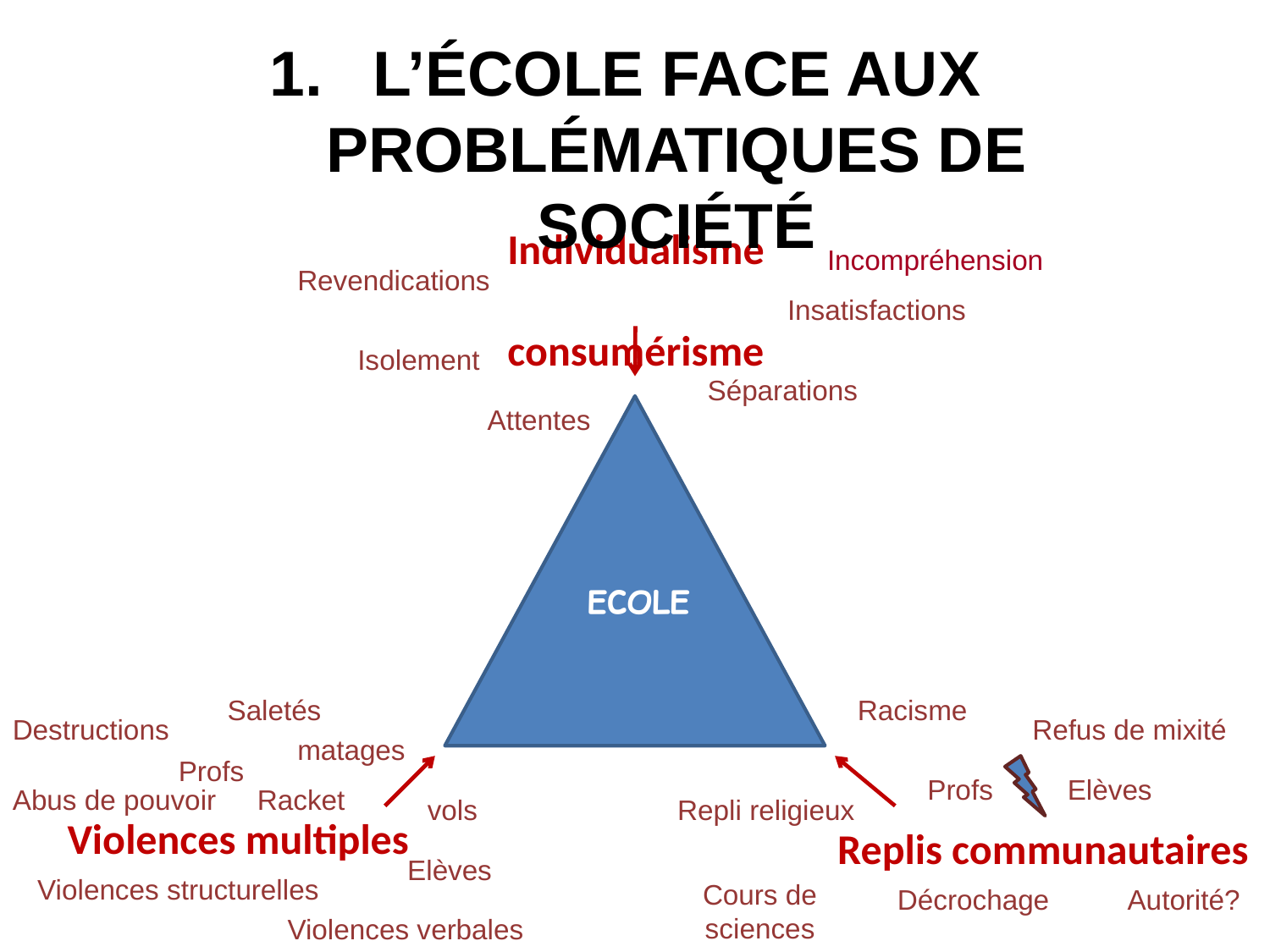

L’école face aux problématiques de société
Individualisme  consumérisme
Incompréhension
Revendications
Insatisfactions
Isolement
Séparations

Ecole
Attentes
Saletés
Racisme
Destructions
Refus de mixité
matages
Profs

Profs
Elèves
Abus de pouvoir
Racket
vols
Repli religieux
Violences multiples
Replis communautaires
Elèves
Violences structurelles
Cours de sciences
Décrochage
Autorité?
Violences verbales